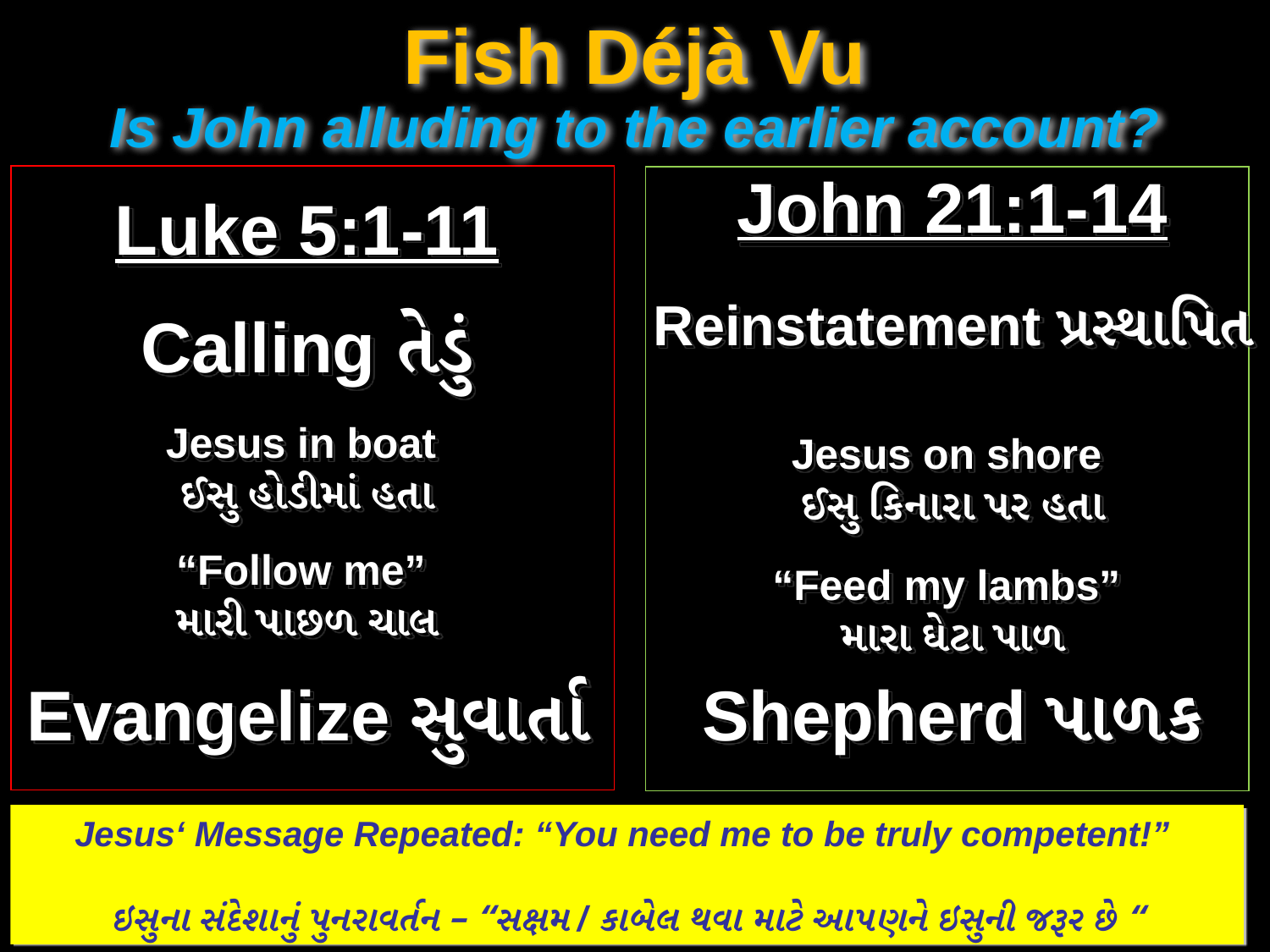

# Fish Déjà Vu
Is John alluding to the earlier account?
John 21:1-14

Luke 5:1-11
Reinstatement પ્રસ્થાપિત
Calling તેડું
Jesus in boat
ઈસુ હોડીમાં હતા
Jesus on shore
ઈસુ કિનારા પર હતા
“Follow me”
મારી પાછળ ચાલ
“Feed my lambs”
મારા ઘેટા પાળ
Evangelize સુવાર્તા
Shepherd પાળક
Jesus‘ Message Repeated: “You need me to be truly competent!”

ઇસુના સંદેશાનું પુનરાવર્તન – “સક્ષમ / કાબેલ થવા માટે આપણને ઇસુની જરૂર છે “